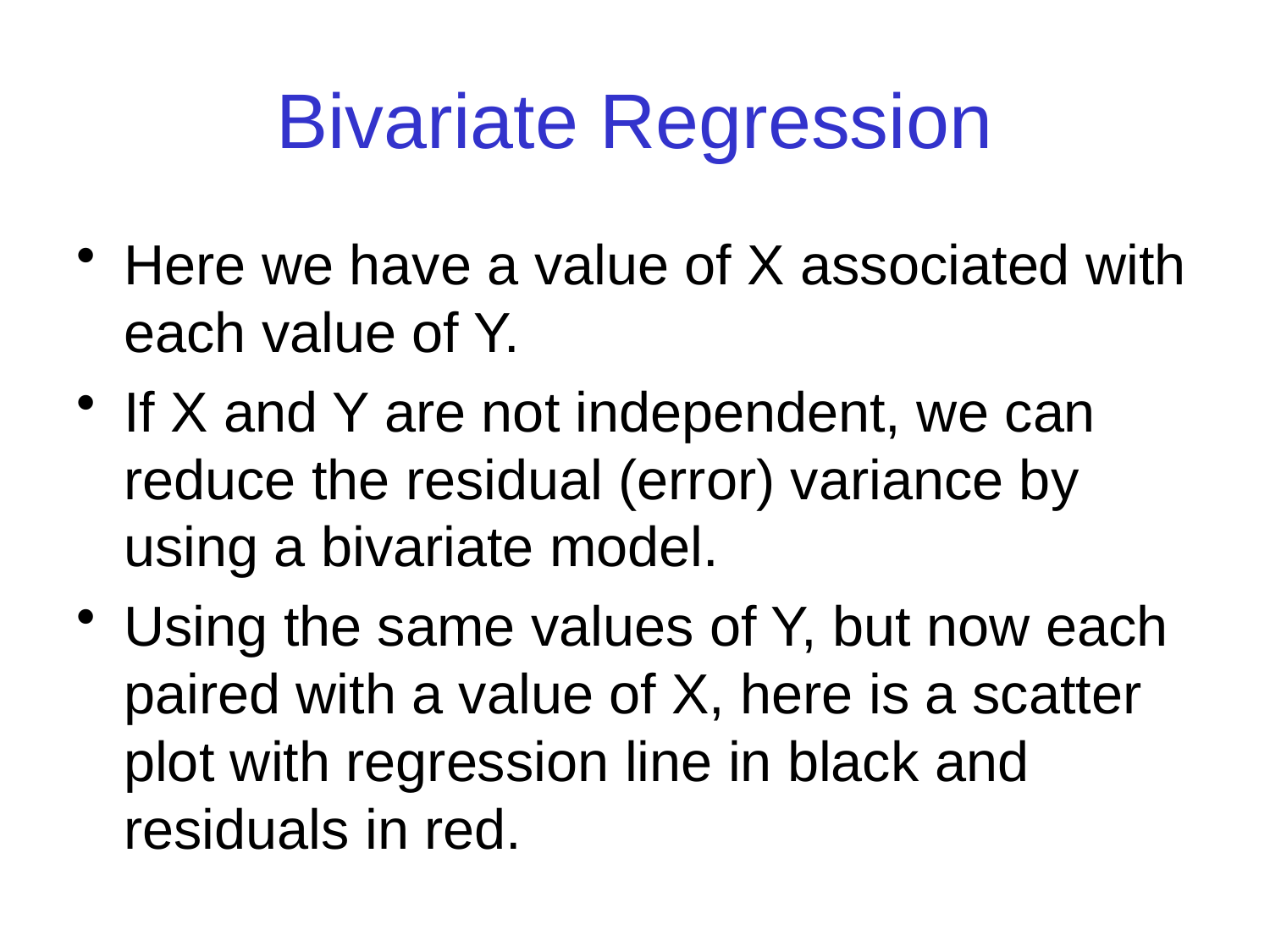

# Bivariate Regression
Here we have a value of X associated with each value of Y.
If X and Y are not independent, we can reduce the residual (error) variance by using a bivariate model.
Using the same values of Y, but now each paired with a value of X, here is a scatter plot with regression line in black and residuals in red.